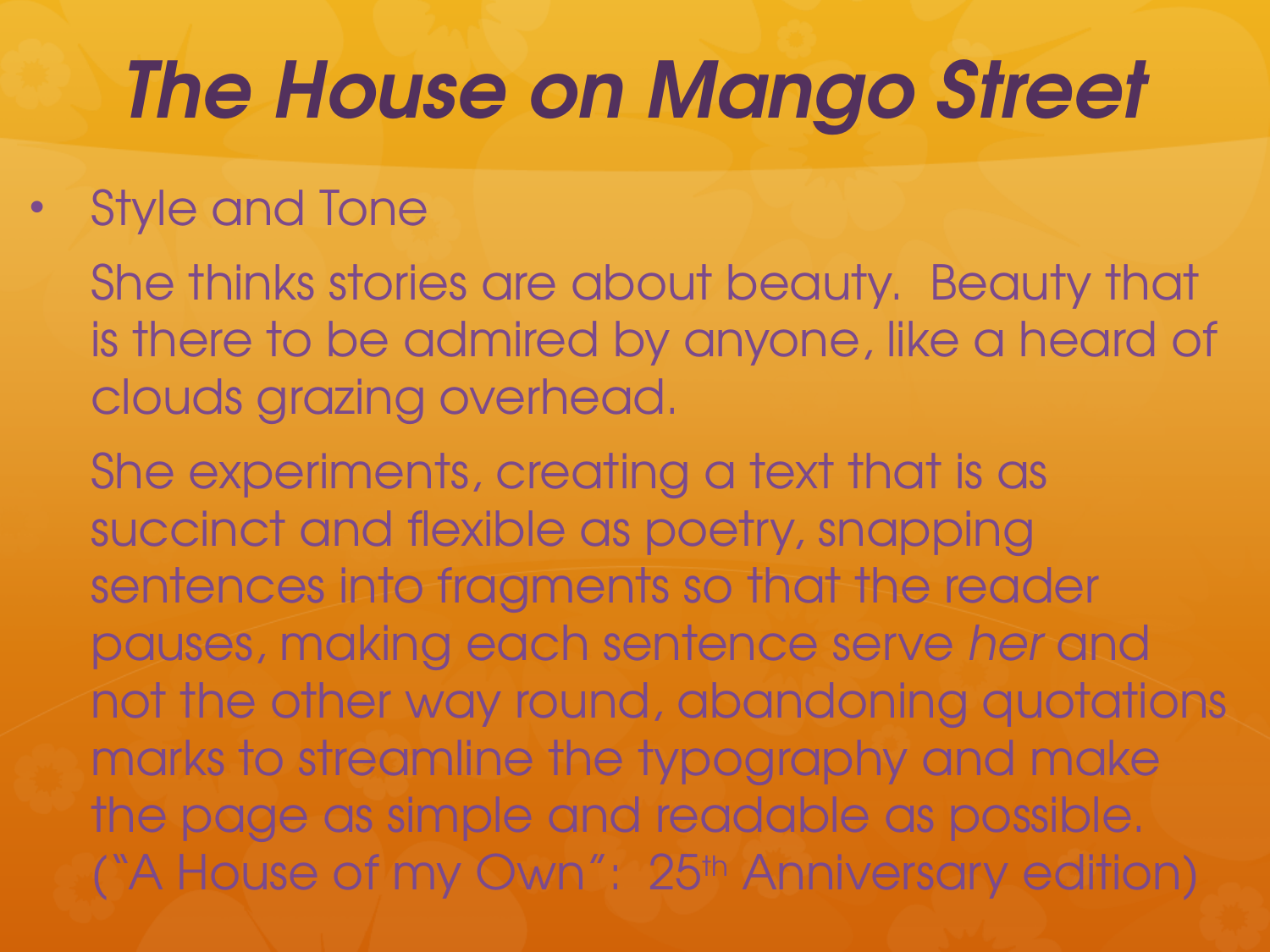

# The House on Mango Street
Style and Tone
	She thinks stories are about beauty.  Beauty that is there to be admired by anyone, like a heard of clouds grazing overhead.
	She experiments, creating a text that is as succinct and flexible as poetry, snapping sentences into fragments so that the reader pauses, making each sentence serve her and not the other way round, abandoning quotations marks to streamline the typography and make the page as simple and readable as possible. (“A House of my Own”:  25th Anniversary edition)